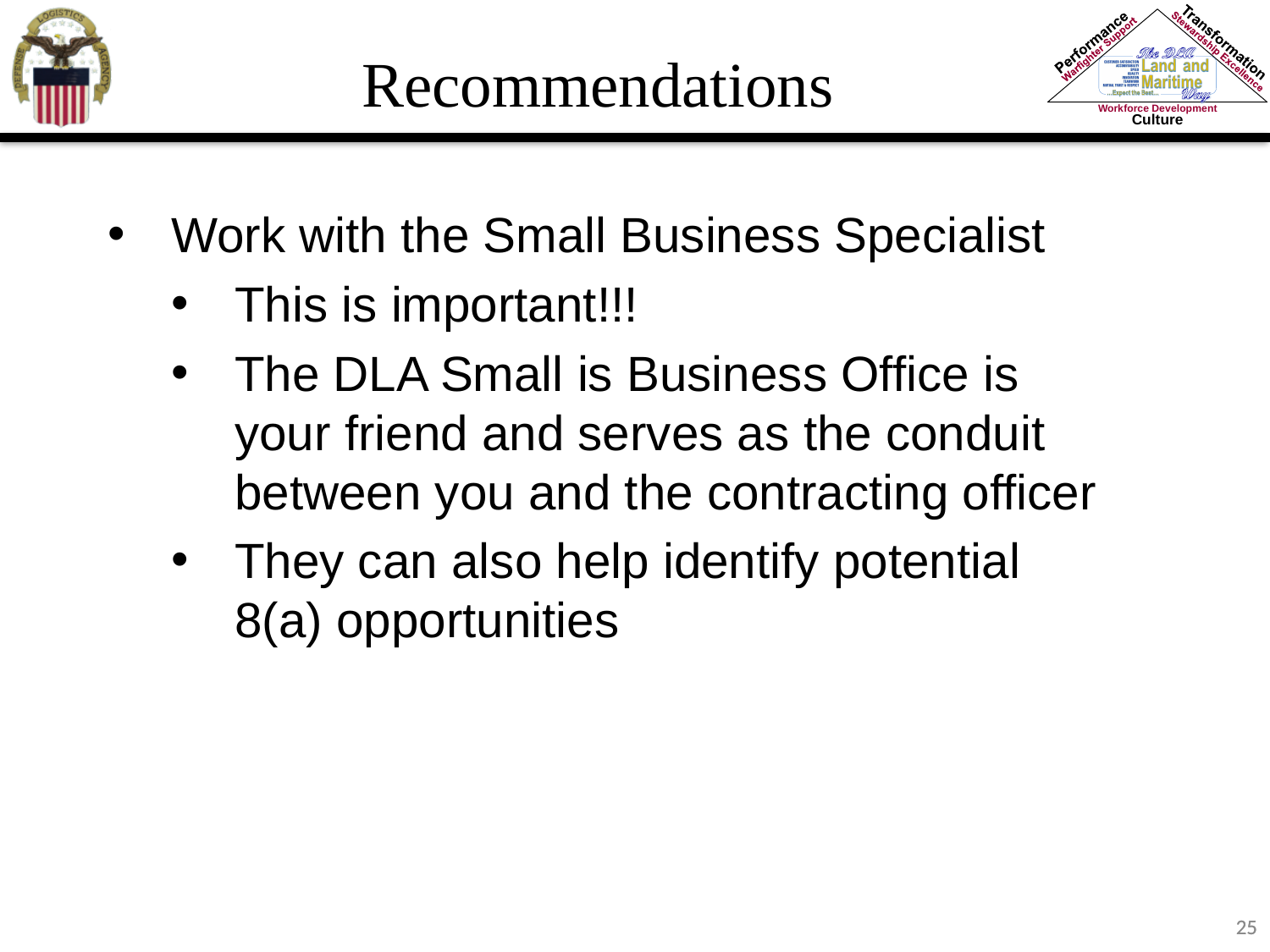

Recommendations
Work with the Small Business Specialist
This is important!!!
The DLA Small is Business Office is your friend and serves as the conduit between you and the contracting officer
They can also help identify potential 8(a) opportunities